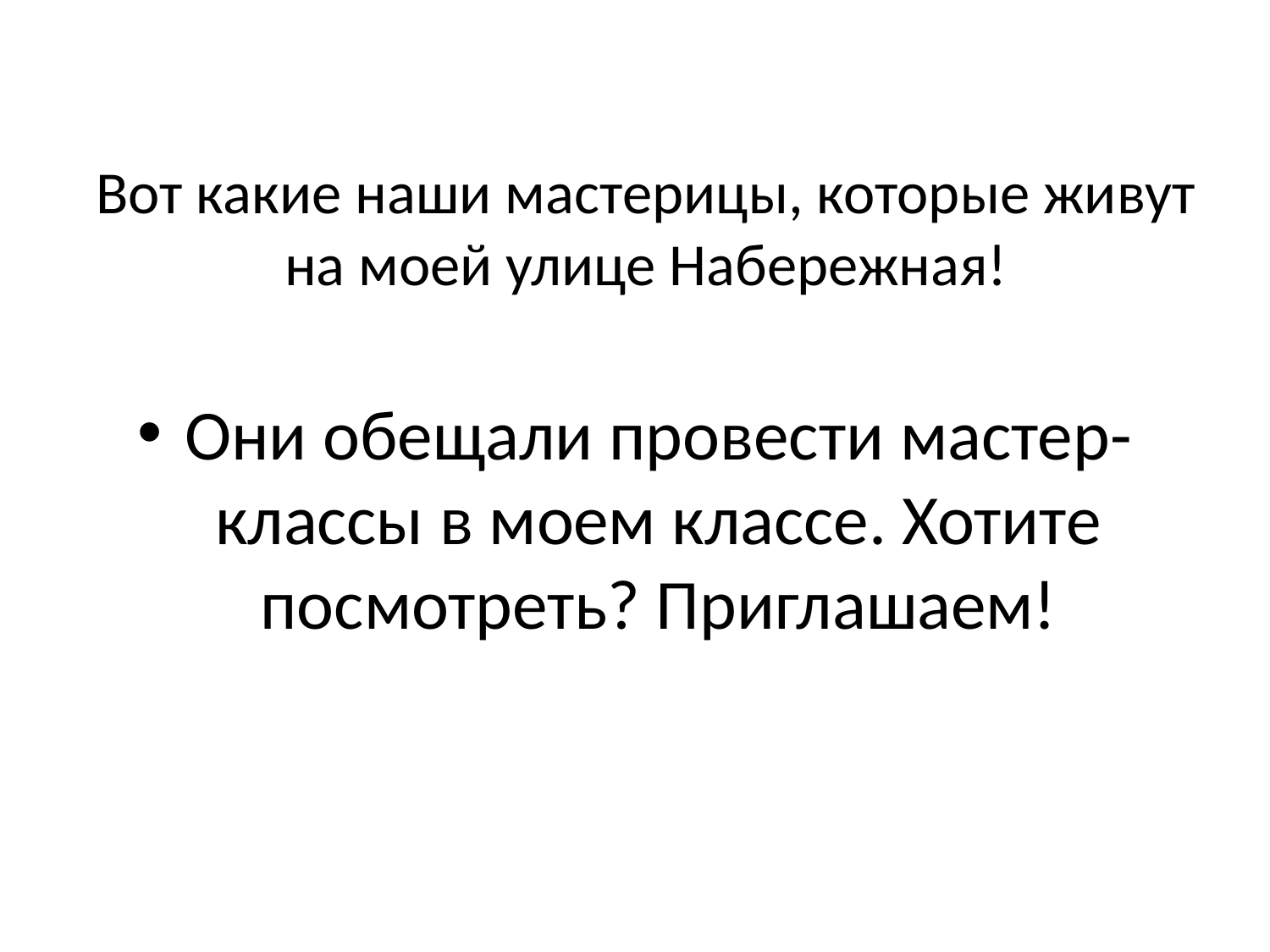

# Вот какие наши мастерицы, которые живут на моей улице Набережная!

Они обещали провести мастер-классы в моем классе. Хотите посмотреть? Приглашаем!